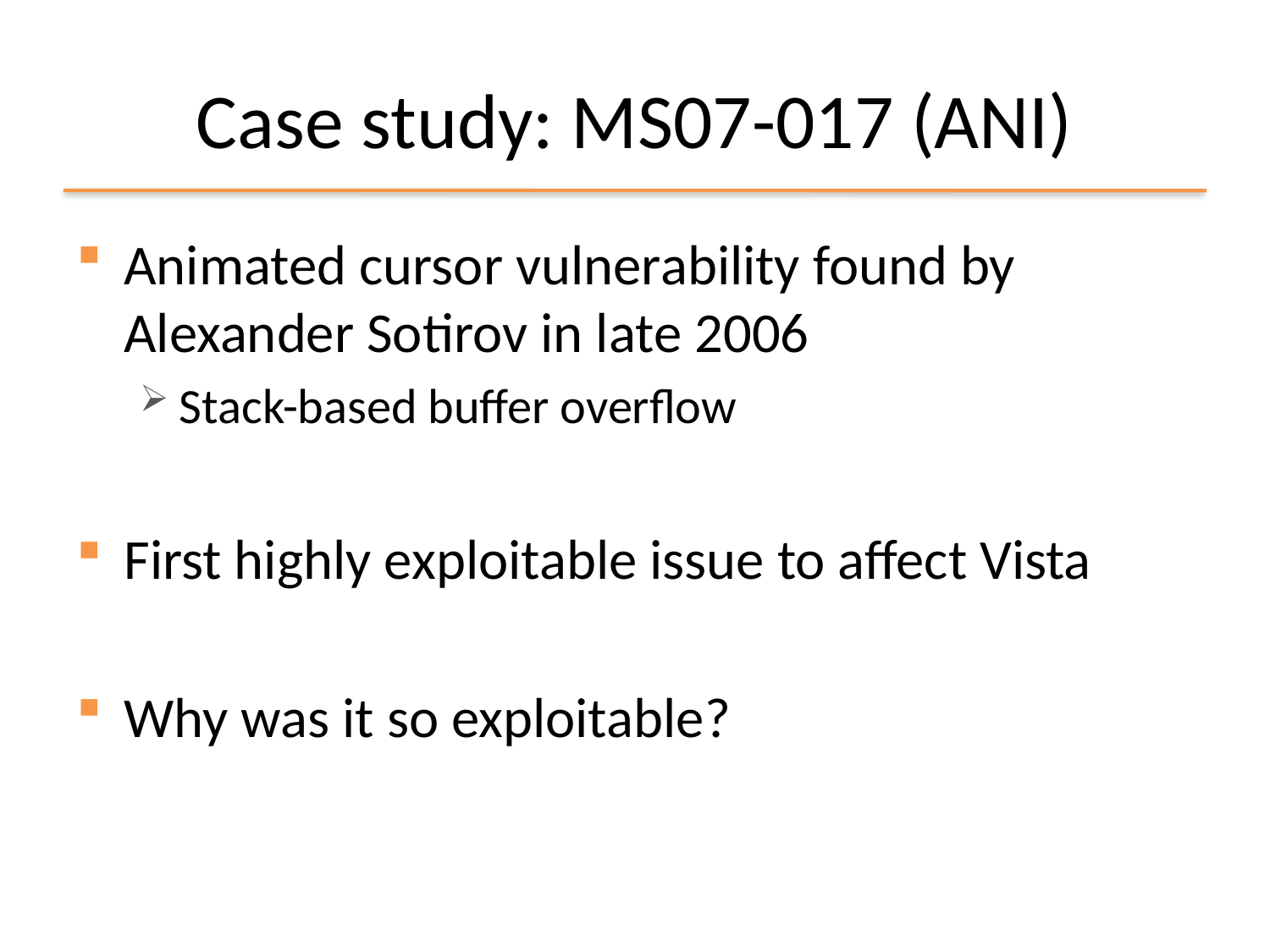

# Case study: MS07-017 (ANI)
Animated cursor vulnerability found by Alexander Sotirov in late 2006
Stack-based buffer overflow

First highly exploitable issue to affect Vista

Why was it so exploitable?